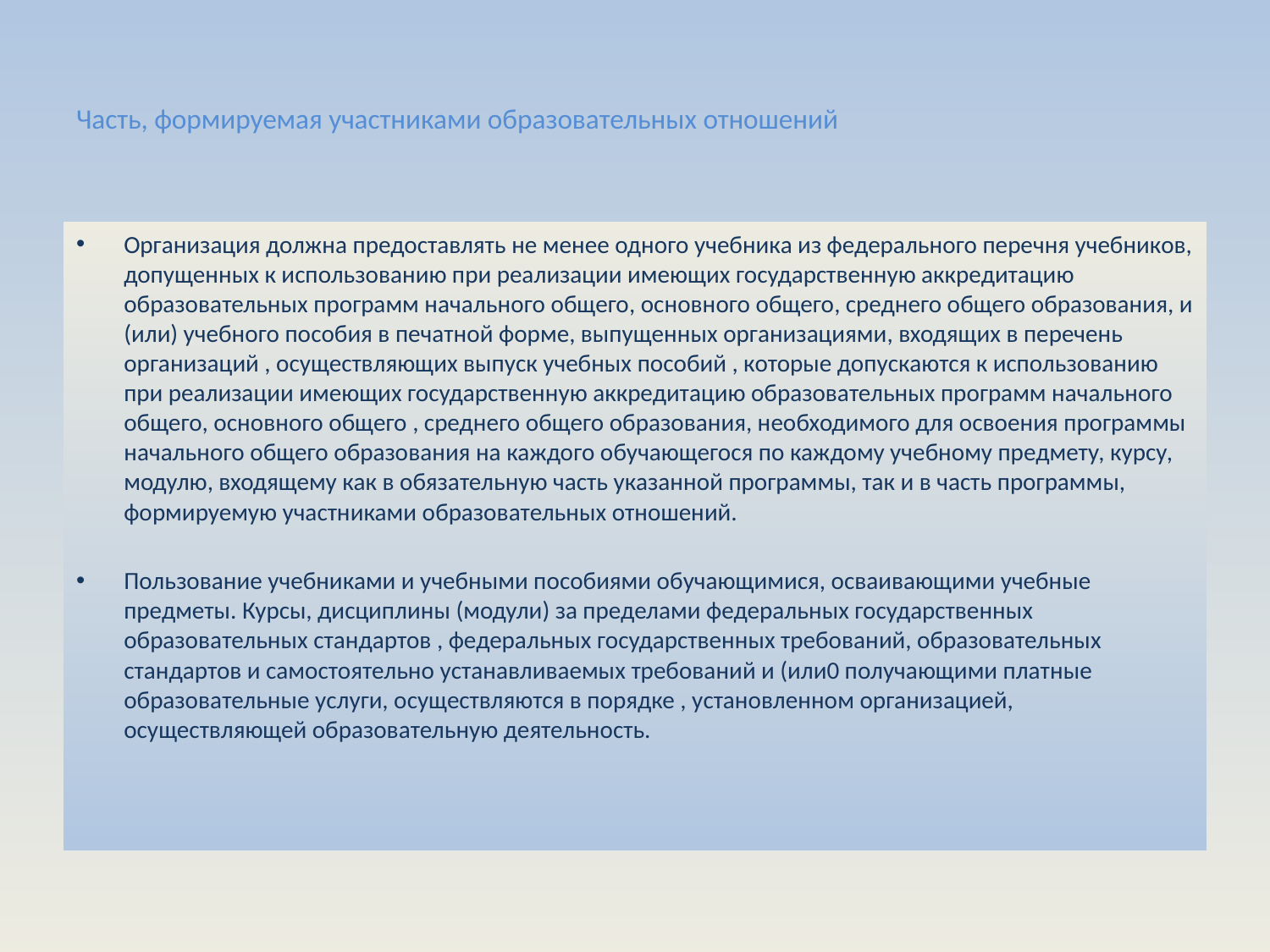

# Часть, формируемая участниками образовательных отношений
Организация должна предоставлять не менее одного учебника из федерального перечня учебников, допущенных к использованию при реализации имеющих государственную аккредитацию образовательных программ начального общего, основного общего, среднего общего образования, и (или) учебного пособия в печатной форме, выпущенных организациями, входящих в перечень организаций , осуществляющих выпуск учебных пособий , которые допускаются к использованию при реализации имеющих государственную аккредитацию образовательных программ начального общего, основного общего , среднего общего образования, необходимого для освоения программы начального общего образования на каждого обучающегося по каждому учебному предмету, курсу, модулю, входящему как в обязательную часть указанной программы, так и в часть программы, формируемую участниками образовательных отношений.

Пользование учебниками и учебными пособиями обучающимися, осваивающими учебные  предметы. Курсы, дисциплины (модули) за пределами федеральных государственных образовательных стандартов , федеральных государственных требований, образовательных стандартов и самостоятельно устанавливаемых требований и (или0 получающими платные образовательные услуги, осуществляются в порядке , установленном организацией, осуществляющей образовательную деятельность.